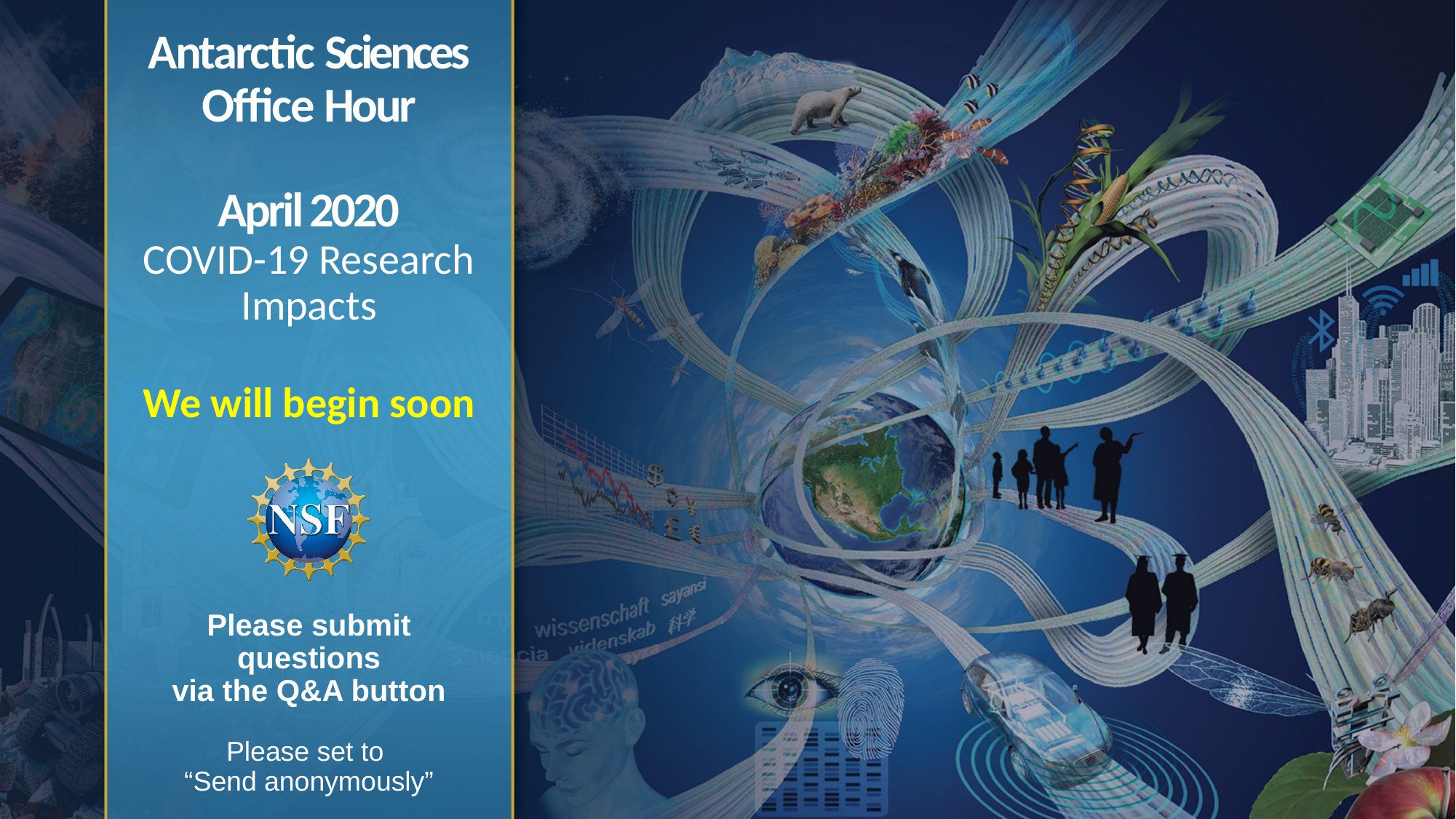

# Antarctic Sciences
Office Hour
April 2020
COVID-19 Research Impacts
We will begin soon
Please submit questions
via the Q&A button
Please set to
“Send anonymously”